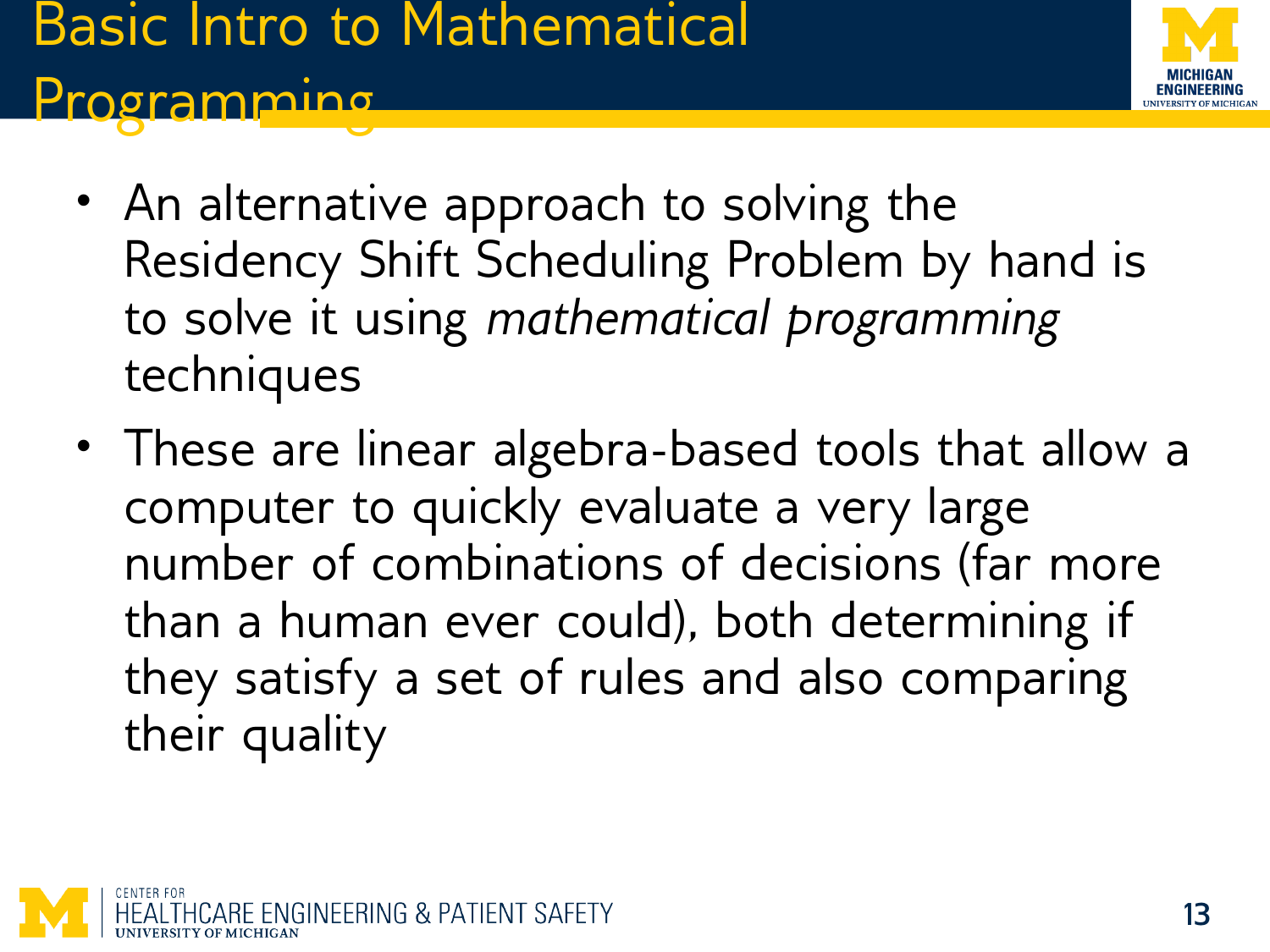

# Basic Intro to Mathematical Programming
An alternative approach to solving the Residency Shift Scheduling Problem by hand is to solve it using mathematical programming techniques
These are linear algebra-based tools that allow a computer to quickly evaluate a very large number of combinations of decisions (far more than a human ever could), both determining if they satisfy a set of rules and also comparing their quality

13